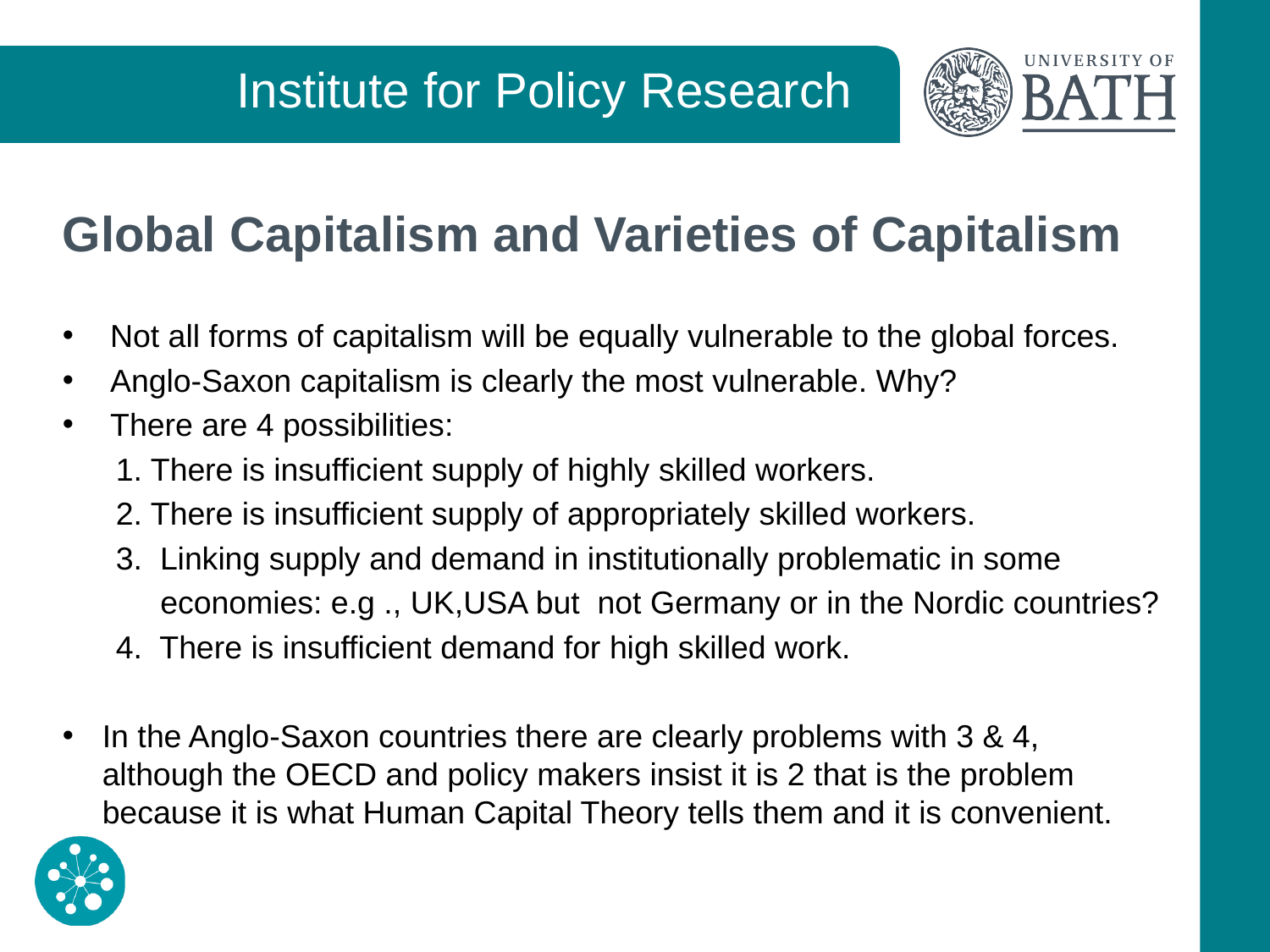

# Global Capitalism and Varieties of Capitalism
Not all forms of capitalism will be equally vulnerable to the global forces.
Anglo-Saxon capitalism is clearly the most vulnerable. Why?
There are 4 possibilities:
      1. There is insufficient supply of highly skilled workers.
      2. There is insufficient supply of appropriately skilled workers.
      3.  Linking supply and demand in institutionally problematic in some
           economies: e.g ., UK,USA but  not Germany or in the Nordic countries?
      4.  There is insufficient demand for high skilled work.

In the Anglo-Saxon countries there are clearly problems with 3 & 4, although the OECD and policy makers insist it is 2 that is the problem because it is what Human Capital Theory tells them and it is convenient.